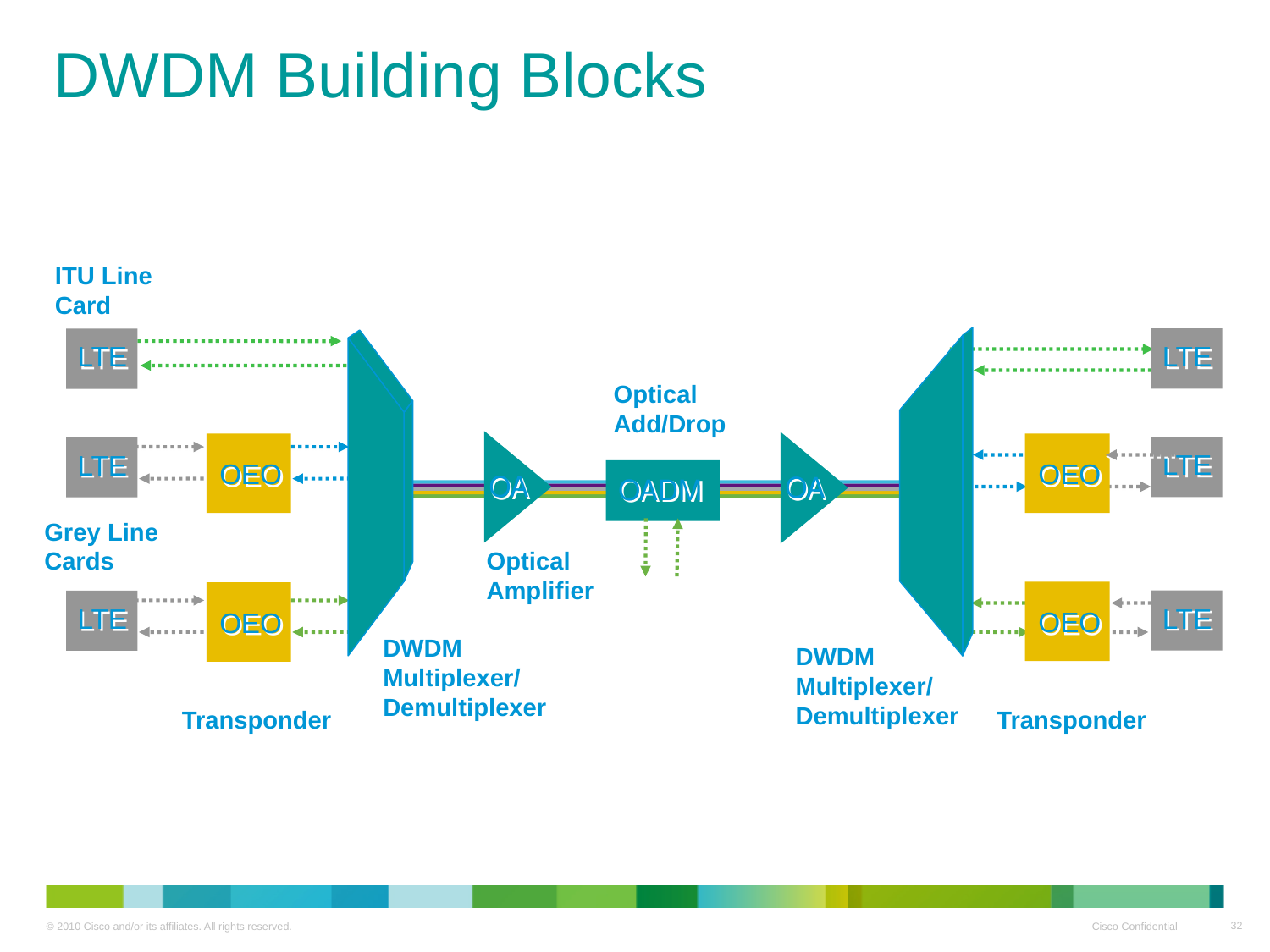

# DWDM Building Blocks
ITU Line Card

LTE
LTE

Optical Add/Drop

LTE
LTE

OEO
OEO

OA
OA
OADM

Grey Line Cards
Optical Amplifier

LTE
LTE
OEO
OEO

DWDM Multiplexer/
Demultiplexer

DWDM
Multiplexer/
Demultiplexer
Transponder
Transponder